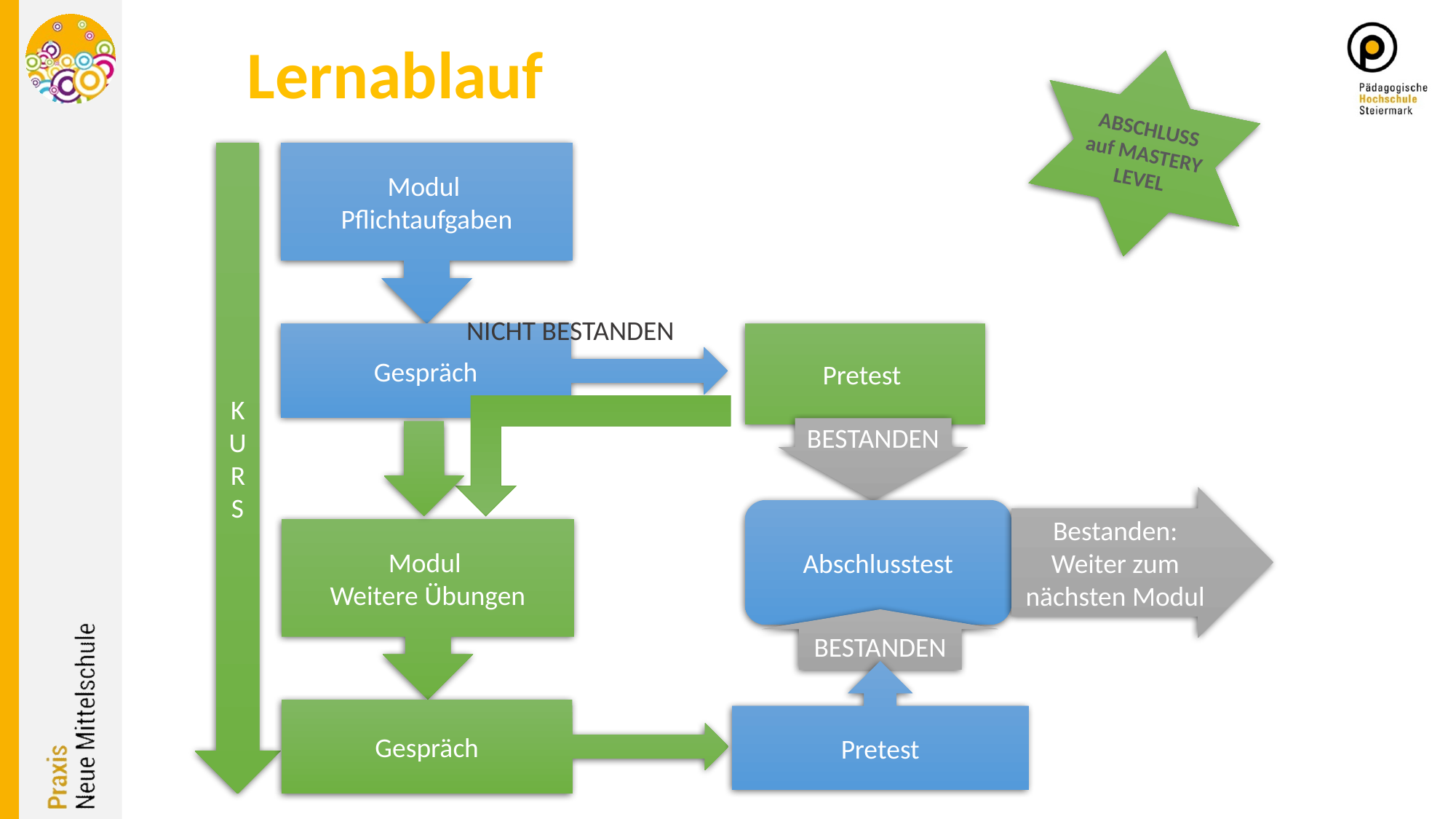

# Lernablauf
ABSCHLUSS auf MASTERY LEVEL
Modul
Pflichtaufgaben
KURS
Gespräch
Pretest
NICHT BESTANDEN
BESTANDEN

Bestanden: Weiter zum nächsten Modul
Abschlusstest
Modul
Weitere Übungen
BESTANDEN
Pretest
Gespräch